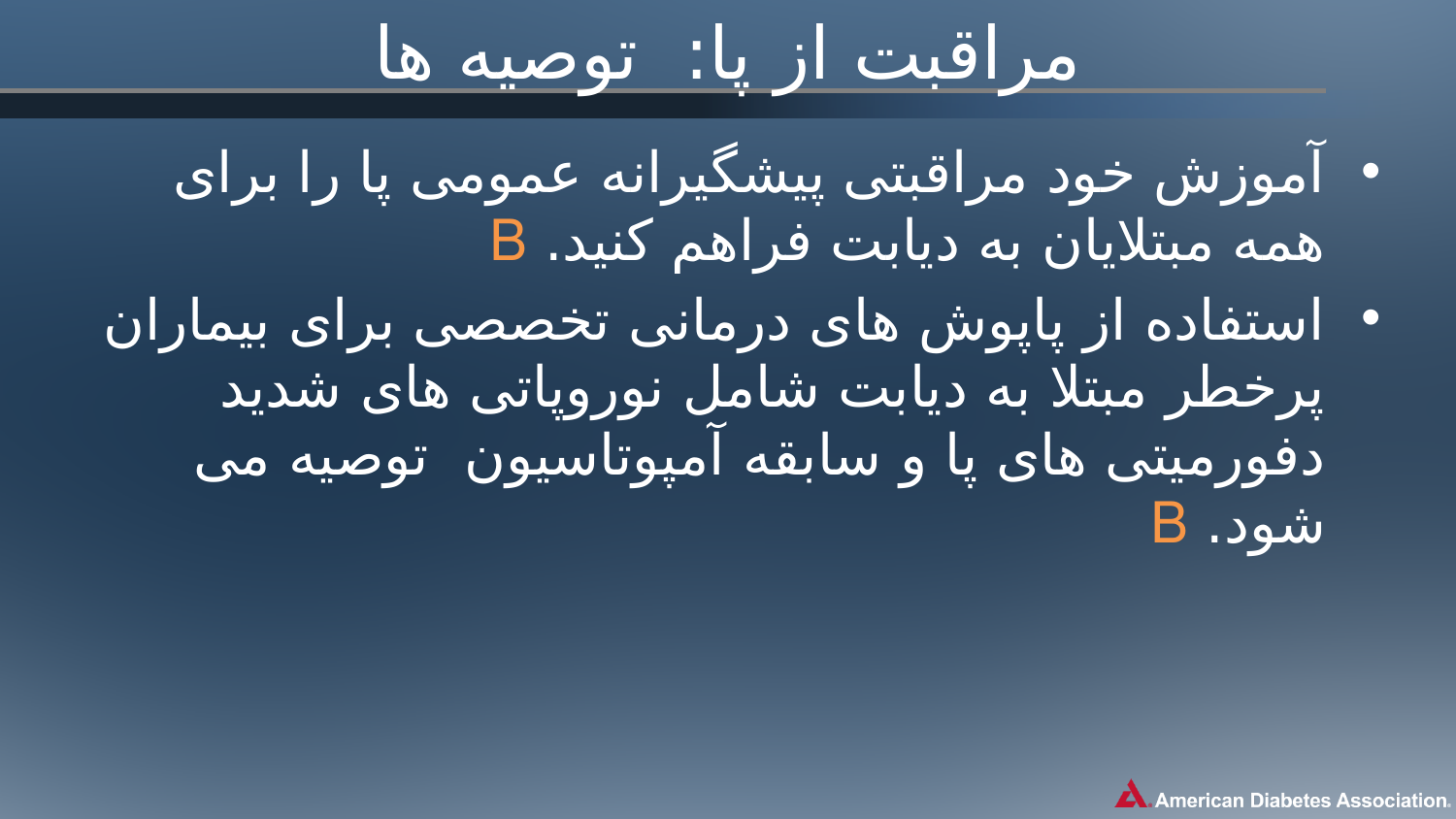

مراقبت از پا:  توصیه ها
آموزش خود مراقبتی پیشگیرانه عمومی پا را برای همه مبتلایان به دیابت فراهم کنید. B
استفاده از پاپوش های درمانی تخصصی برای بیماران پرخطر مبتلا به دیابت شامل نوروپاتی های شدید دفورمیتی های پا و سابقه آمپوتاسیون  توصیه می شود. B